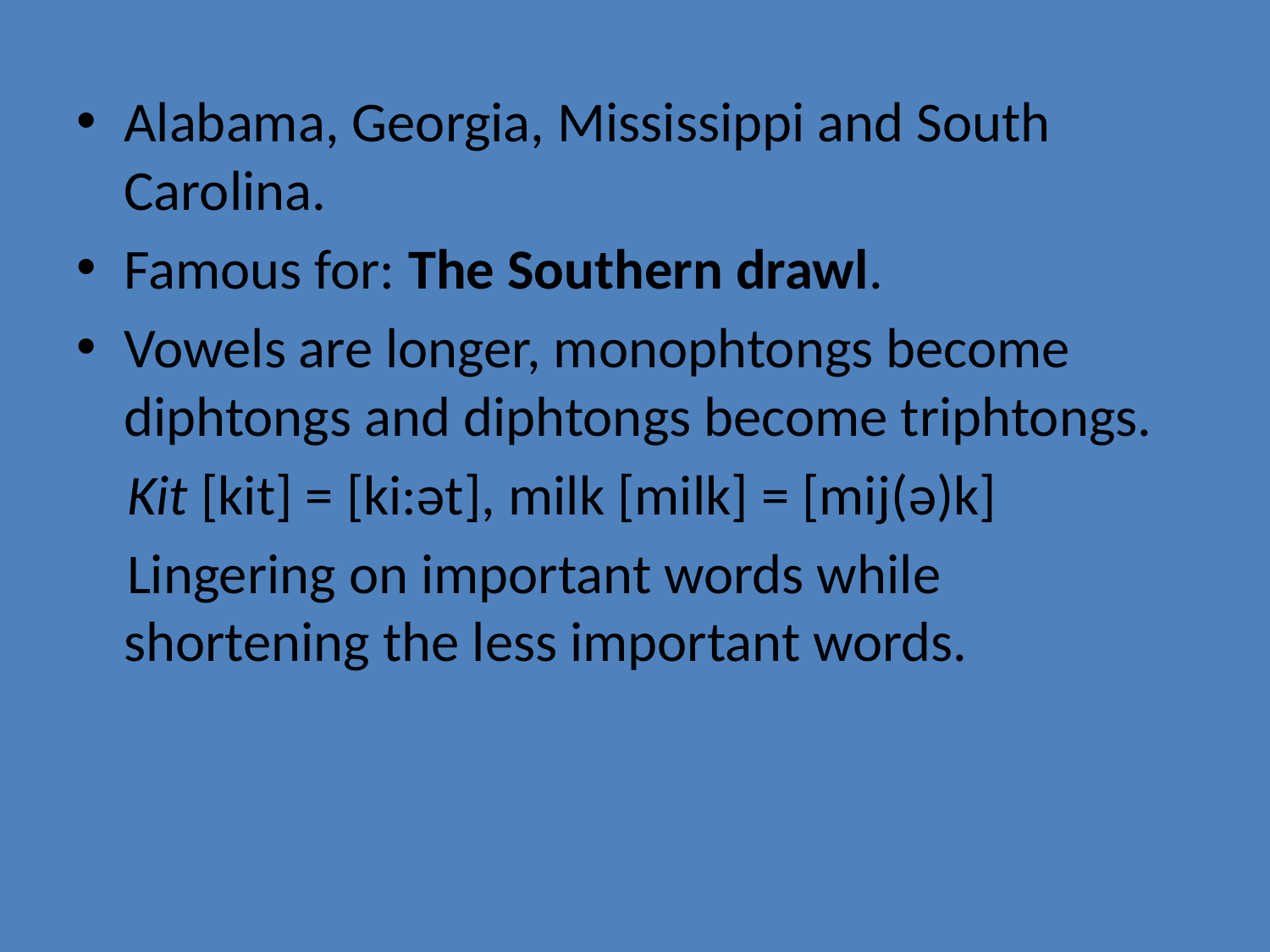

Alabama, Georgia, Mississippi and South Carolina.
Famous for: The Southern drawl.
Vowels are longer, monophtongs become diphtongs and diphtongs become triphtongs.
    Kit [kit] = [ki:ət], milk [milk] = [mij(ə)k]
    Lingering on important words while shortening the less important words.